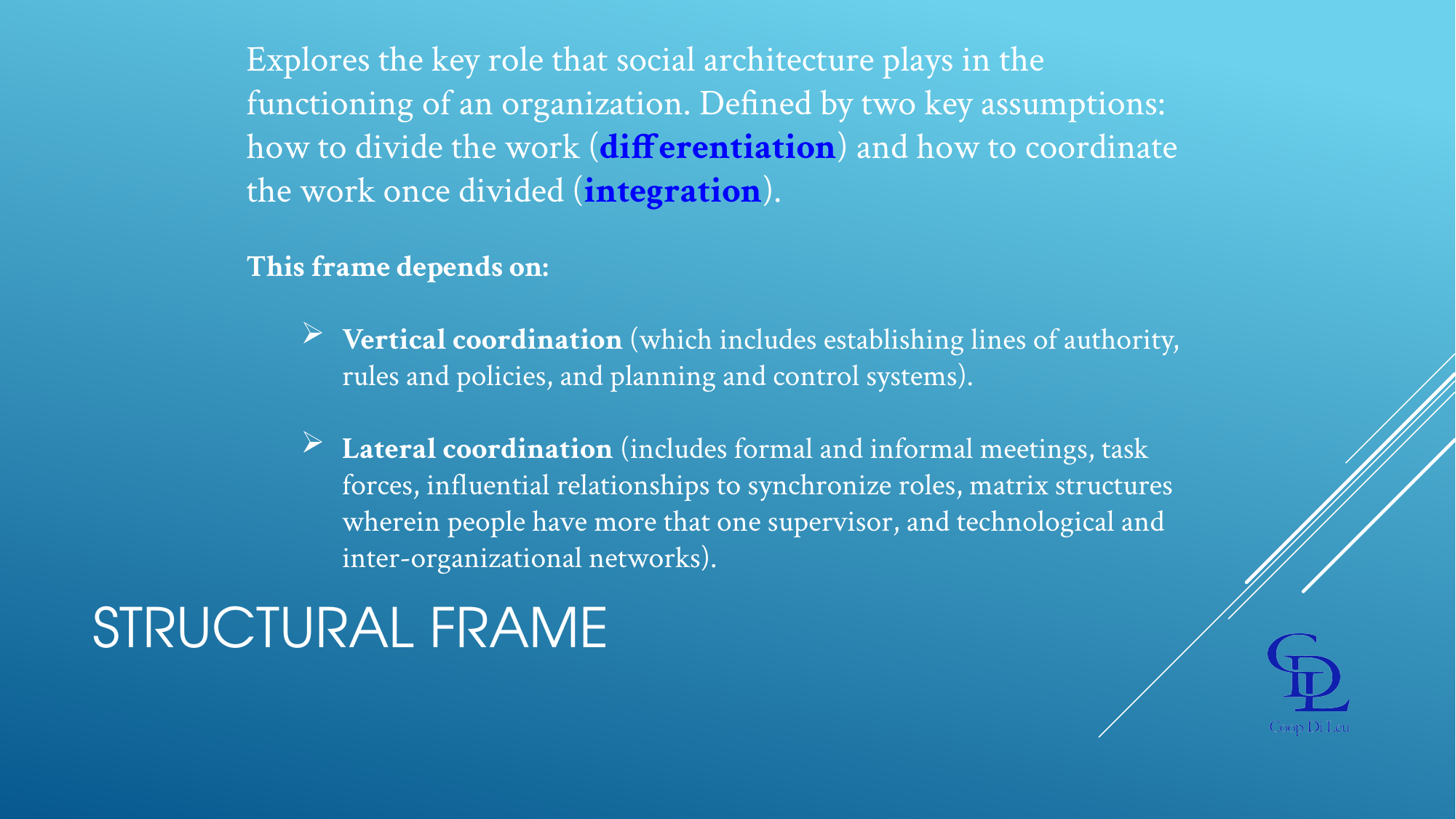

Explores the key role that social architecture plays in the functioning of an organization. Defined by two key assumptions: how to divide the work (differentiation) and how to coordinate the work once divided (integration).

This frame depends on:

Vertical coordination (which includes establishing lines of authority, rules and policies, and planning and control systems).

Lateral coordination (includes formal and informal meetings, task forces, influential relationships to synchronize roles, matrix structures wherein people have more that one supervisor, and technological and inter-organizational networks).

# structural frame